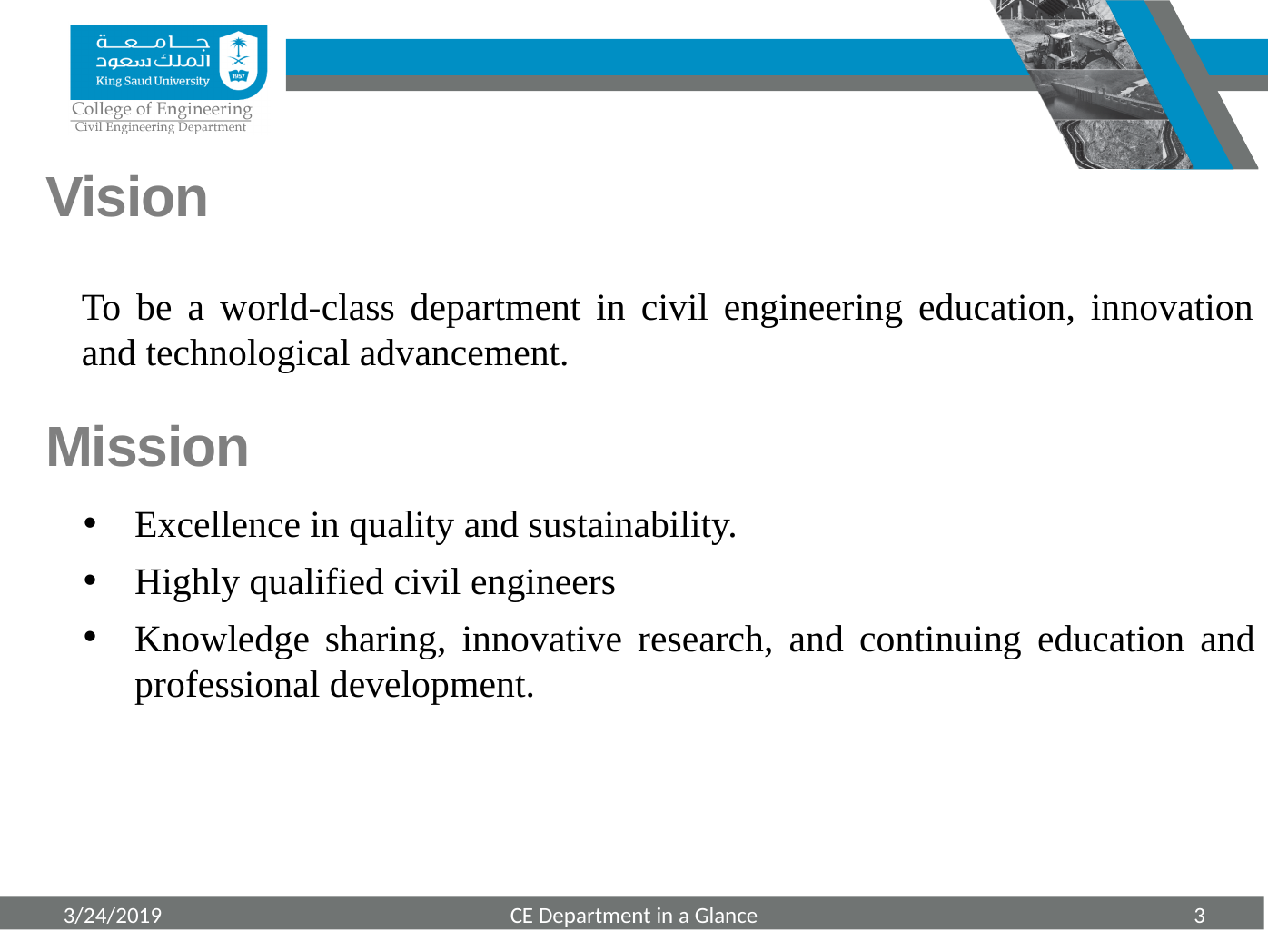

# Vision

To be a world-class department in civil engineering education, innovation and technological advancement.
Mission
Excellence in quality and sustainability.
Highly qualified civil engineers
Knowledge sharing, innovative research, and continuing education and professional development.
3/24/2019
CE Department in a Glance
3